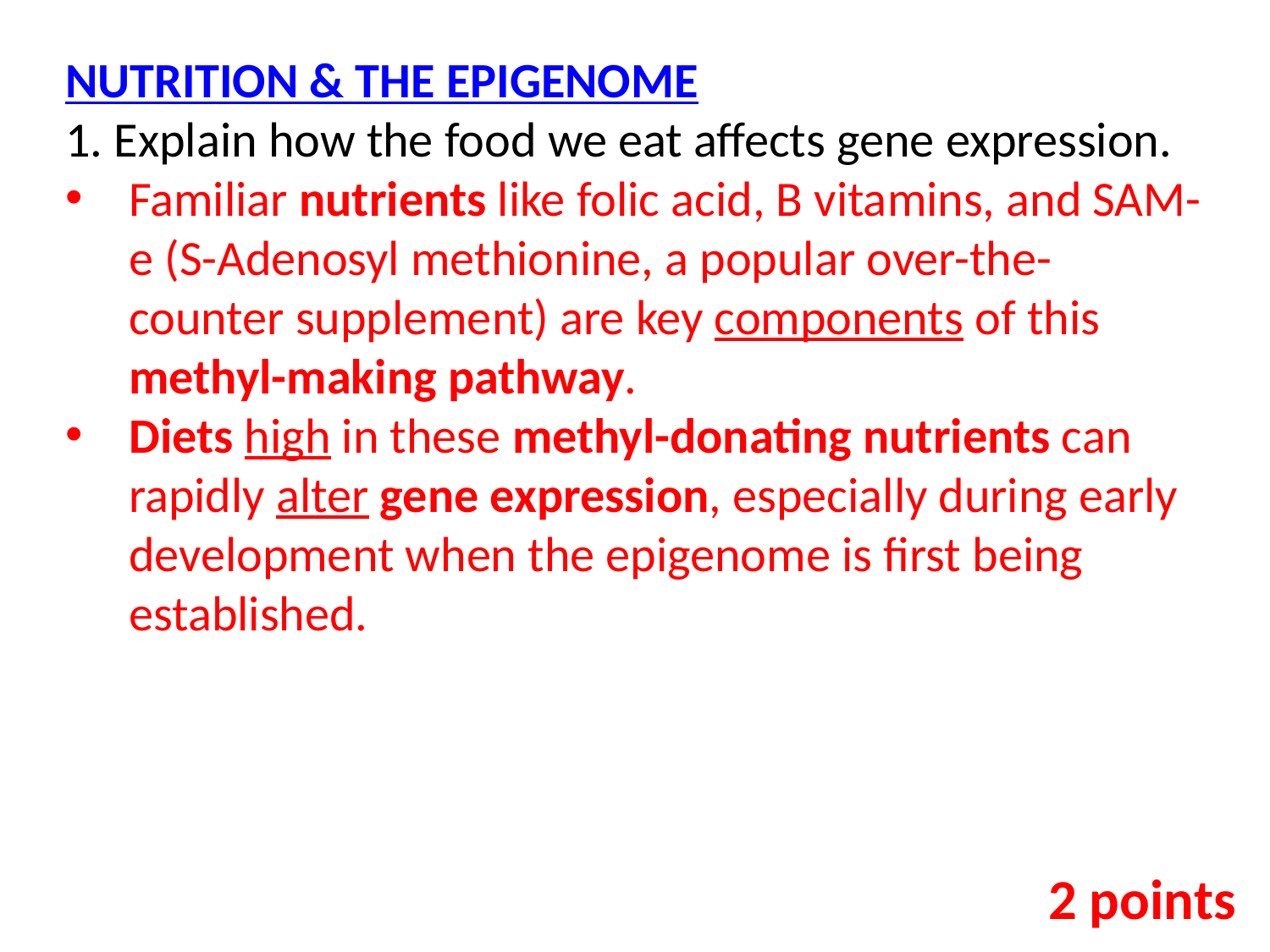

NUTRITION & THE EPIGENOME
1. Explain how the food we eat affects gene expression.
Familiar nutrients like folic acid, B vitamins, and SAM-e (S-Adenosyl methionine, a popular over-the-counter supplement) are key components of this methyl-making pathway.
Diets high in these methyl-donating nutrients can rapidly alter gene expression, especially during early development when the epigenome is first being established.

2 points